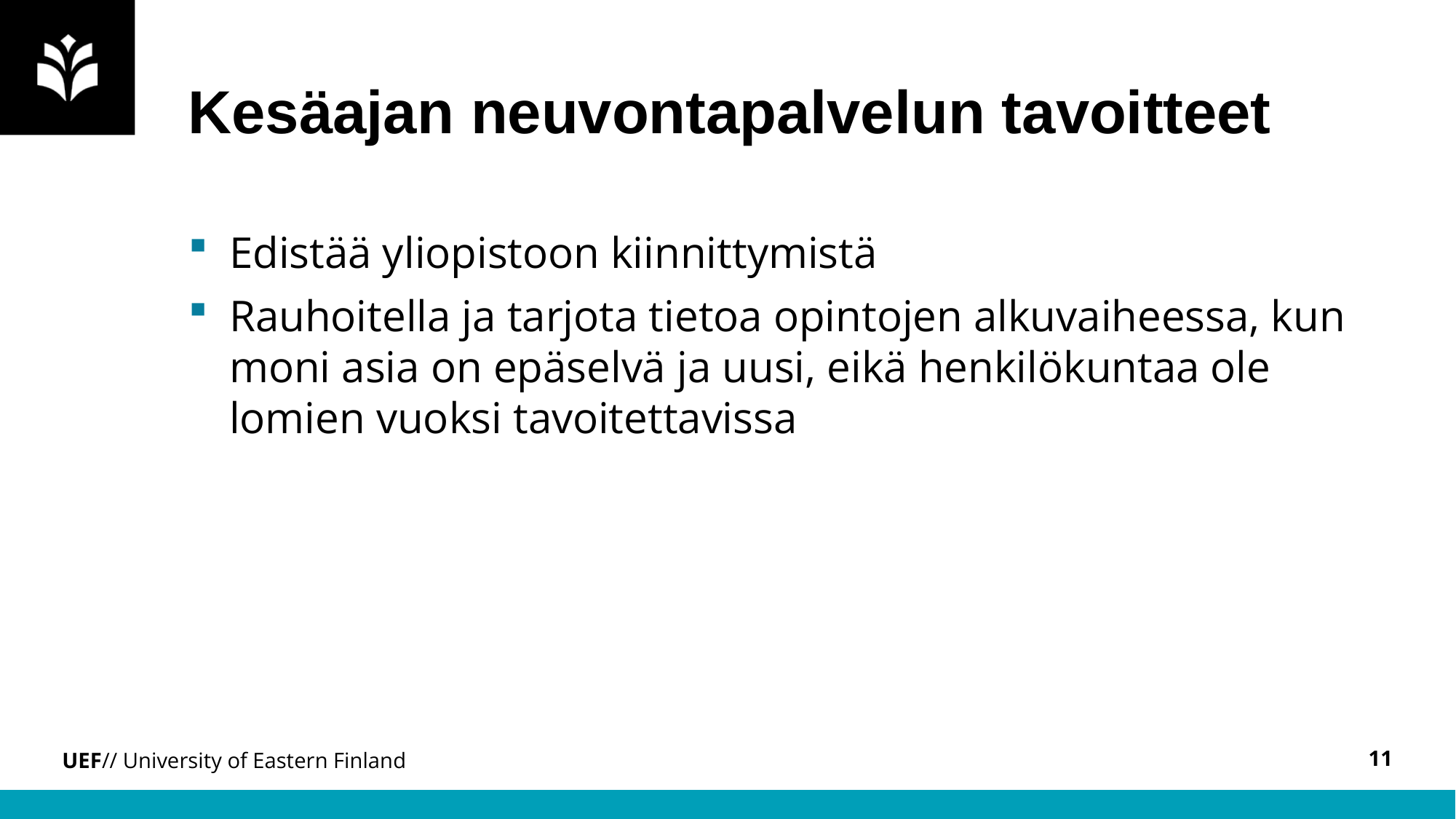

# Kesäajan neuvontapalvelun tavoitteet
Edistää yliopistoon kiinnittymistä
Rauhoitella ja tarjota tietoa opintojen alkuvaiheessa, kun moni asia on epäselvä ja uusi, eikä henkilökuntaa ole lomien vuoksi tavoitettavissa

11